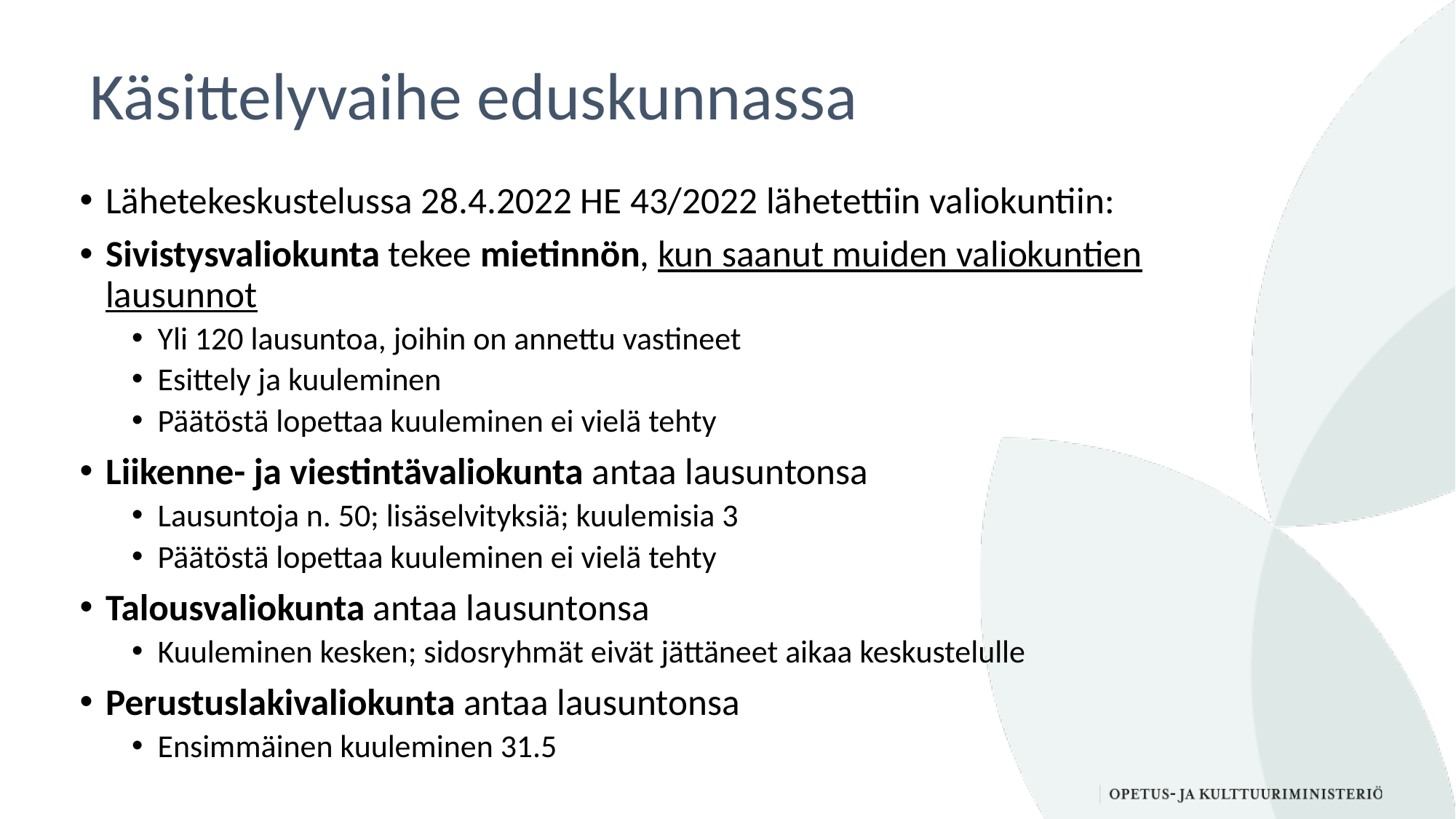

# Käsittelyvaihe eduskunnassa
Lähetekeskustelussa 28.4.2022 HE 43/2022 lähetettiin valiokuntiin:
Sivistysvaliokunta tekee mietinnön, kun saanut muiden valiokuntien lausunnot
Yli 120 lausuntoa, joihin on annettu vastineet
Esittely ja kuuleminen
Päätöstä lopettaa kuuleminen ei vielä tehty
Liikenne- ja viestintävaliokunta antaa lausuntonsa
Lausuntoja n. 50; lisäselvityksiä; kuulemisia 3
Päätöstä lopettaa kuuleminen ei vielä tehty
Talousvaliokunta antaa lausuntonsa
Kuuleminen kesken; sidosryhmät eivät jättäneet aikaa keskustelulle
Perustuslakivaliokunta antaa lausuntonsa
Ensimmäinen kuuleminen 31.5